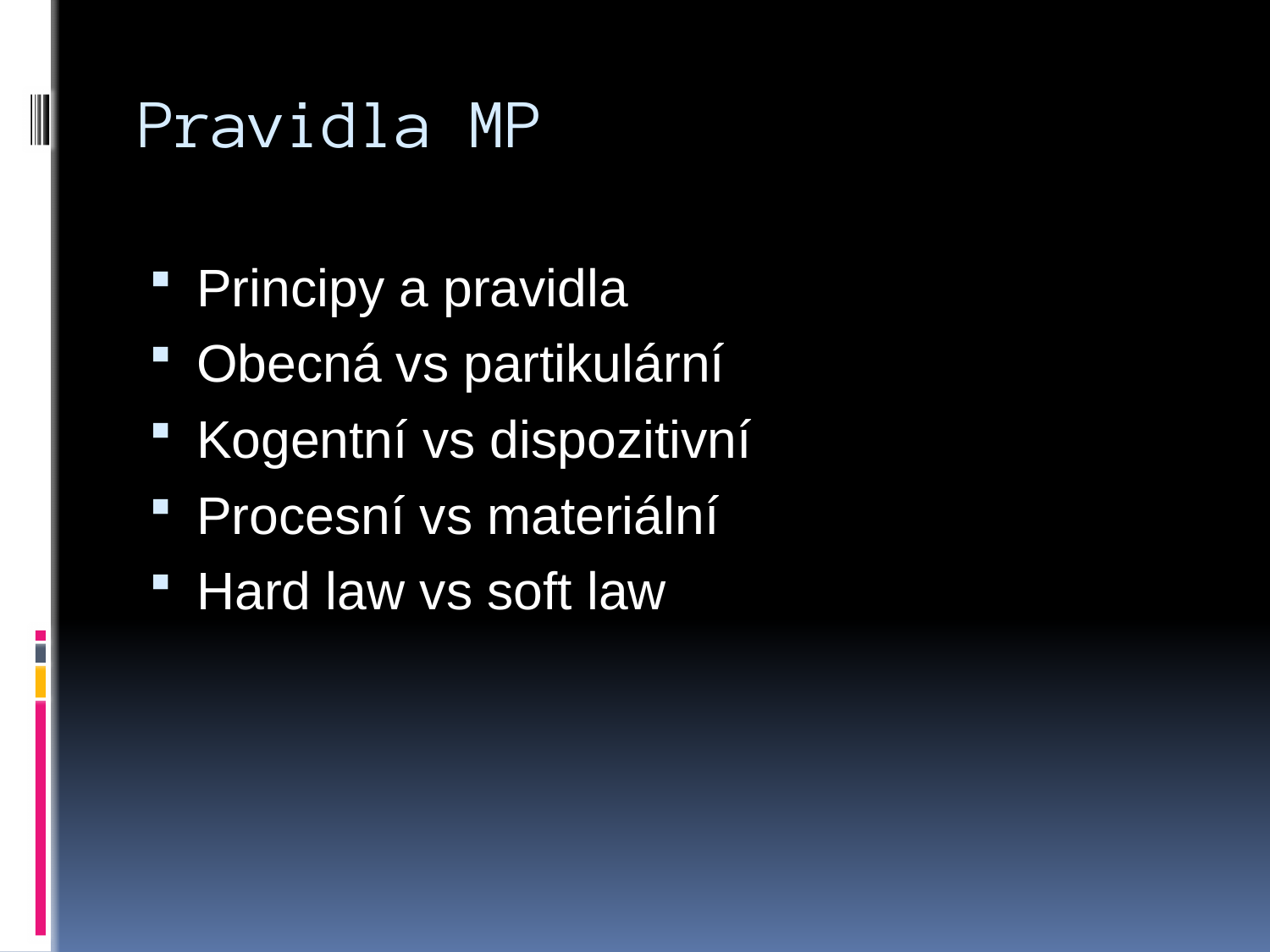

# Pravidla MP
Principy a pravidla
Obecná vs partikulární
Kogentní vs dispozitivní
Procesní vs materiální
Hard law vs soft law